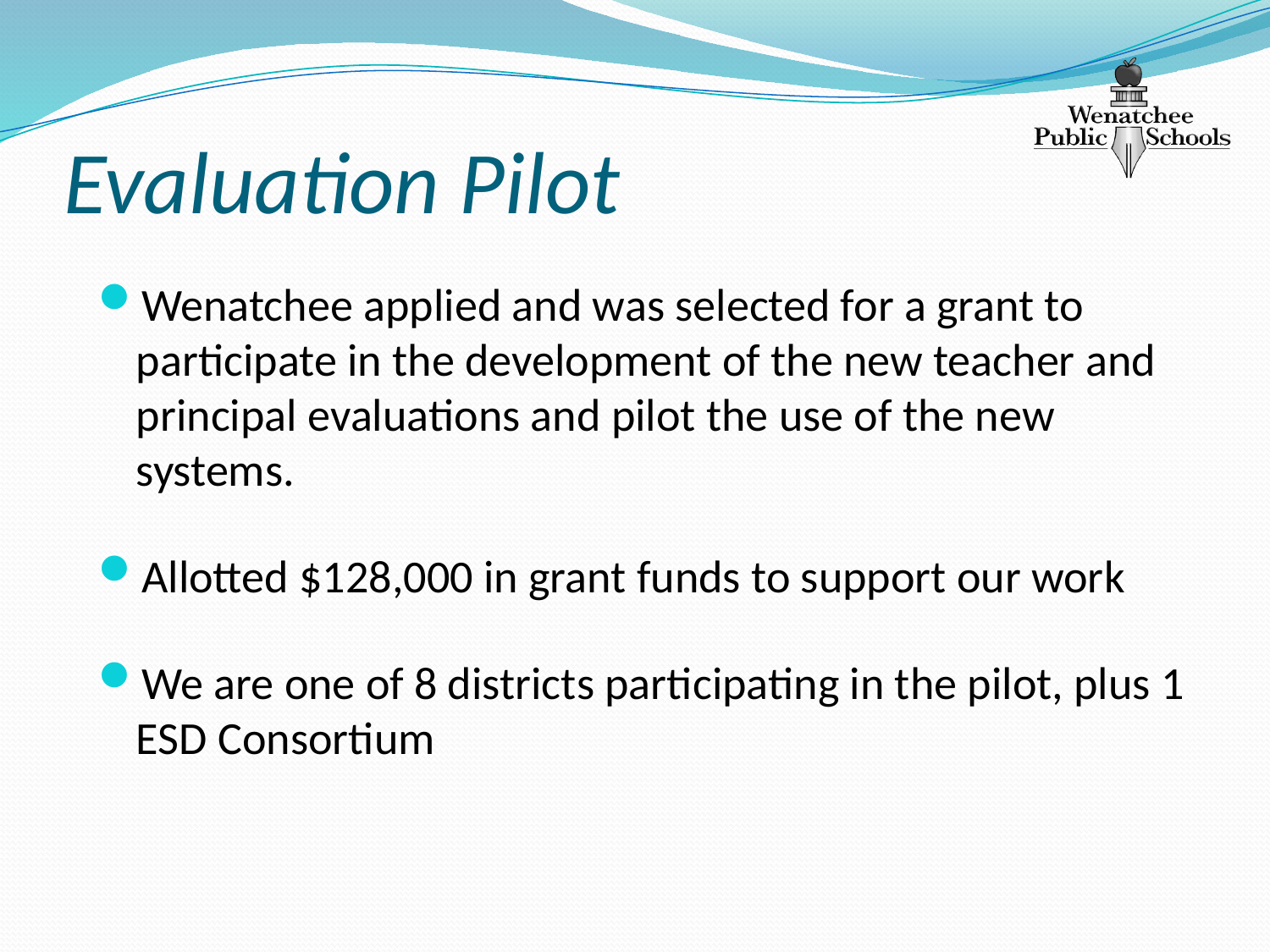

# Evaluation Pilot
Wenatchee applied and was selected for a grant to participate in the development of the new teacher and principal evaluations and pilot the use of the new systems.
Allotted $128,000 in grant funds to support our work
We are one of 8 districts participating in the pilot, plus 1 ESD Consortium